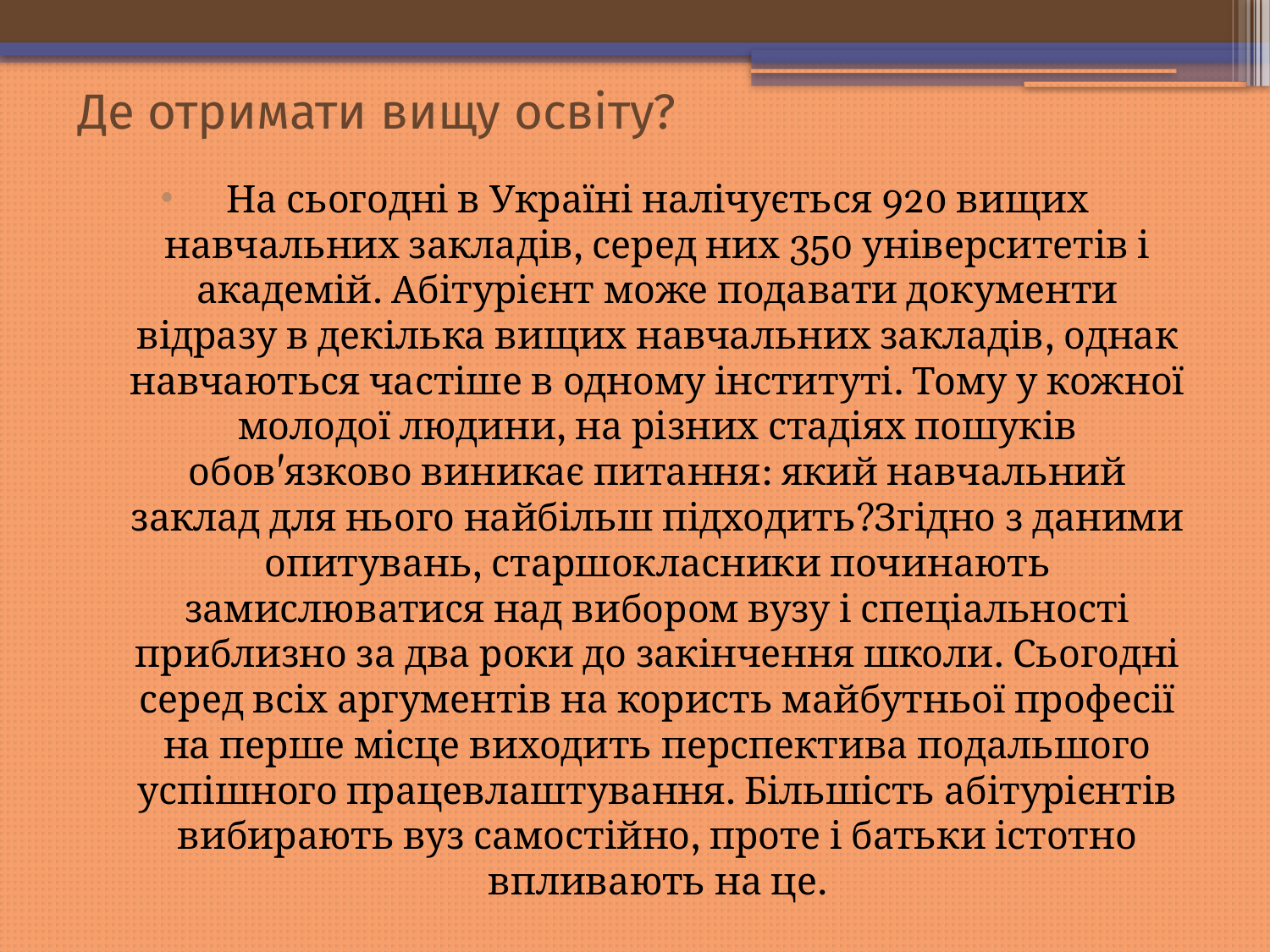

# Де отримати вищу освіту?
На сьогодні в Україні налічується 920 вищих навчальних закладів, серед них 350 університетів і академій. Абітурієнт може подавати документи відразу в декілька вищих навчальних закладів, однак навчаються частіше в одному інституті. Тому у кожної молодої людини, на різних стадіях пошуків обов'язково виникає питання: який навчальний заклад для нього найбільш підходить?Згідно з даними опитувань, старшокласники починають замислюватися над вибором вузу і спеціальності приблизно за два роки до закінчення школи. Сьогодні серед всіх аргументів на користь майбутньої професії на перше місце виходить перспектива подальшого успішного працевлаштування. Більшість абітурієнтів вибирають вуз самостійно, проте і батьки істотно впливають на це.